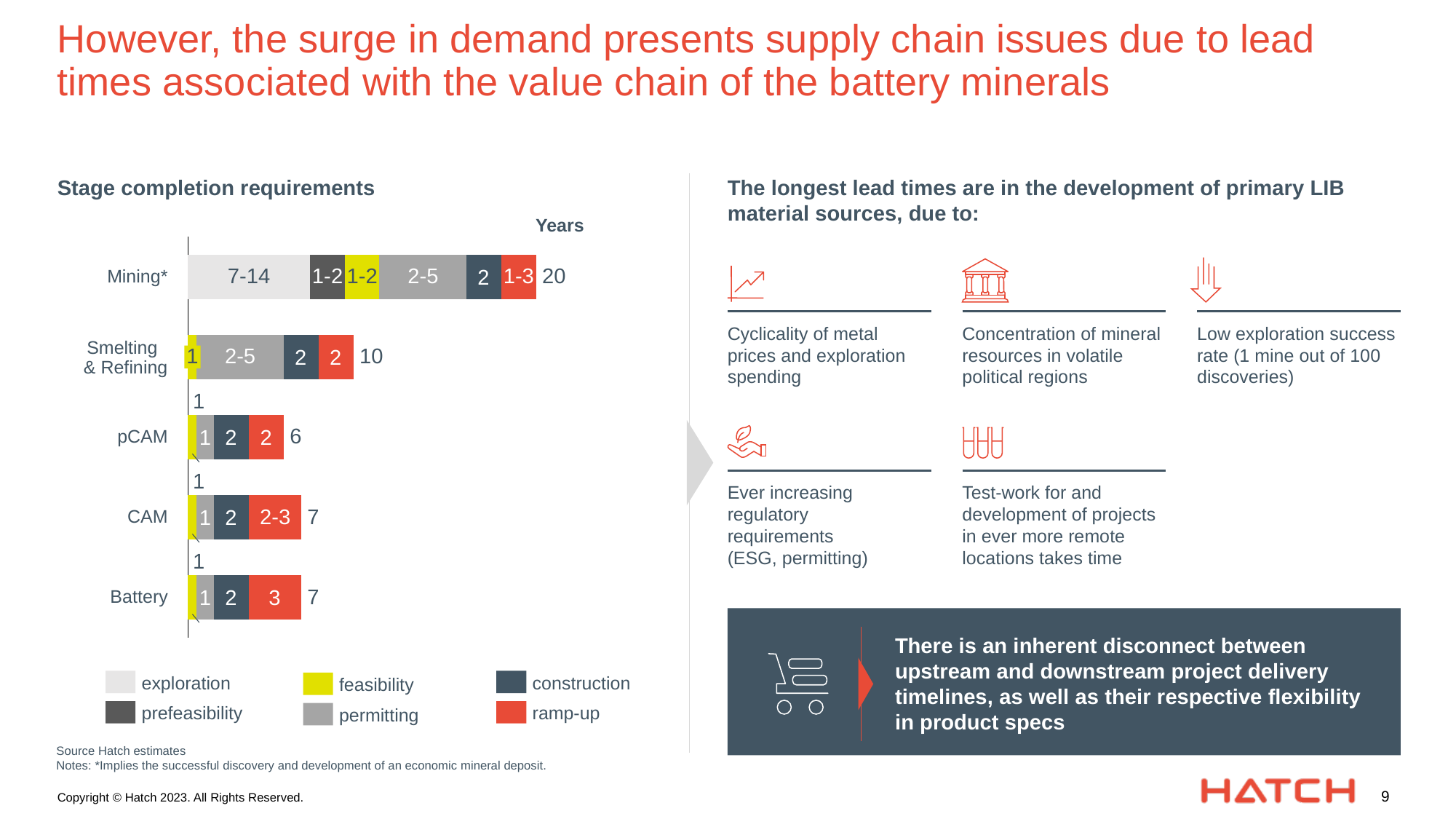

# However, the surge in demand presents supply chain issues due to lead times associated with the value chain of the battery minerals

Stage completion requirements
The longest lead times are in the development of primary LIB material sources, due to:
Years

### Chart

| Category |  |  |  |  |  |  |
|---|---|---|---|---|---|---|

Mining*
7-14
1-2
1-2
2-5
1-3
20

Cyclicality of metal prices and exploration spending
Concentration of mineral resources in volatile political regions
Low exploration success rate (1 mine out of 100 discoveries)
Smelting
& Refining
1
2-5
10

pCAM
6

Ever increasing regulatory requirements
(ESG, permitting)
Test-work for and development of projects in ever more remote locations takes time
CAM
2-3
7
Battery
7

There is an inherent disconnect between upstream and downstream project delivery timelines, as well as their respective flexibility in product specs

exploration
construction

feasibility

prefeasibility
ramp-up

permitting
Source Hatch estimates
Notes: *Implies the successful discovery and development of an economic mineral deposit.